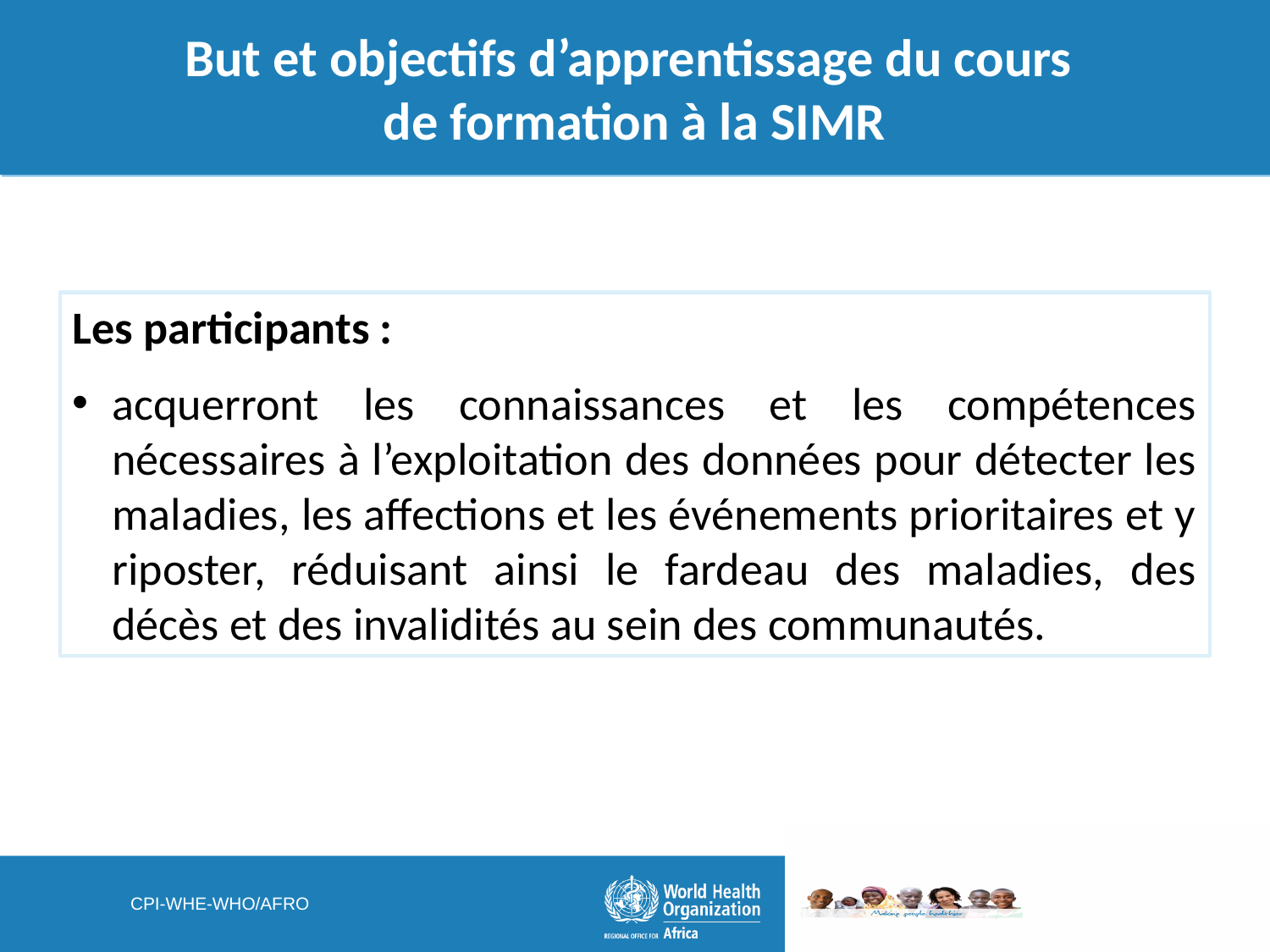

# But et objectifs d’apprentissage du cours de formation à la SIMR
Les participants :
acquerront les connaissances et les compétences nécessaires à l’exploitation des données pour détecter les maladies, les affections et les événements prioritaires et y riposter, réduisant ainsi le fardeau des maladies, des décès et des invalidités au sein des communautés.
CPI-WHE-WHO/AFRO